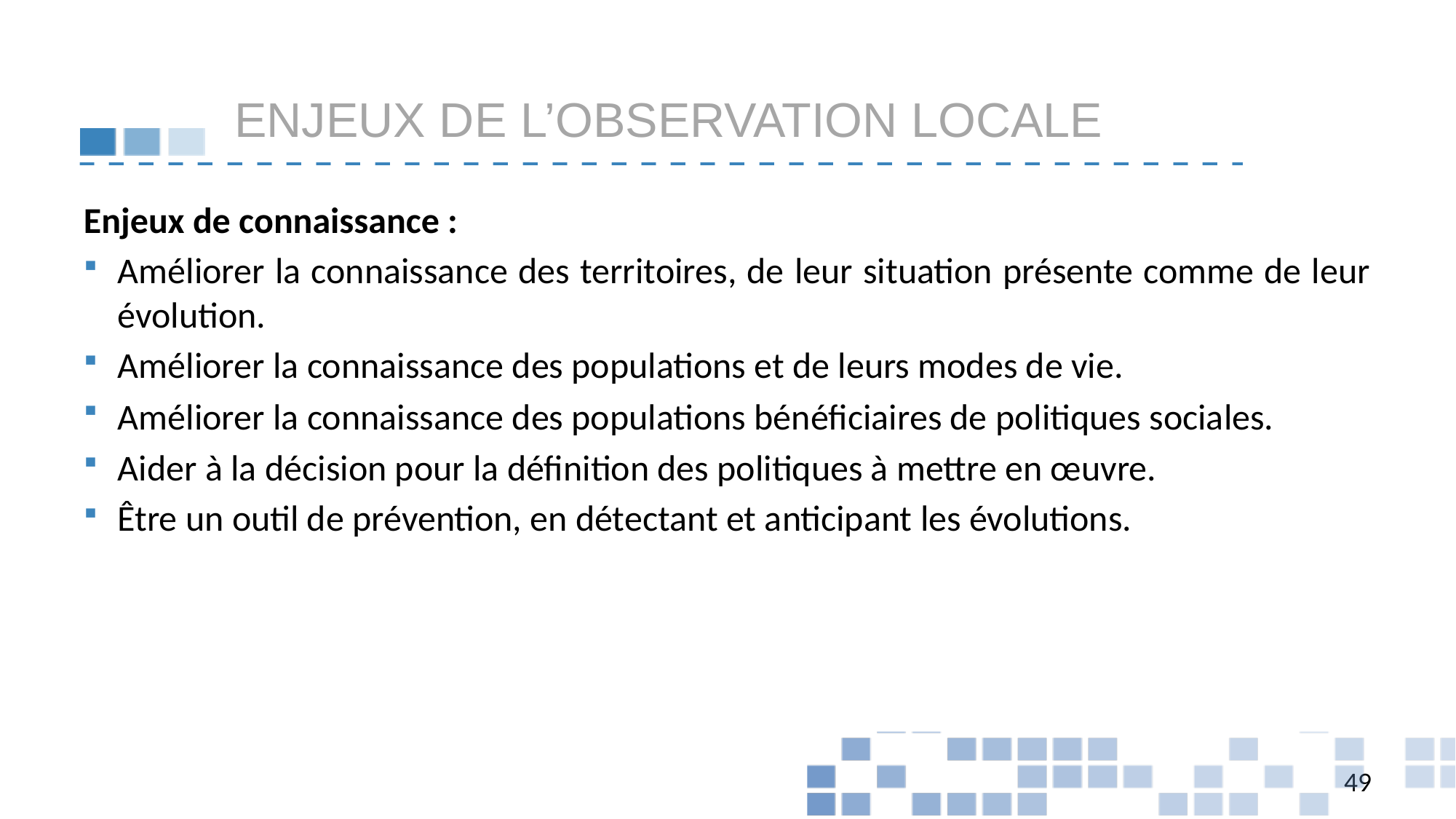

# Enjeux de l’observation locale
Enjeux de connaissance :
Améliorer la connaissance des territoires, de leur situation présente comme de leur évolution.
Améliorer la connaissance des populations et de leurs modes de vie.
Améliorer la connaissance des populations bénéficiaires de politiques sociales.
Aider à la décision pour la définition des politiques à mettre en œuvre.
Être un outil de prévention, en détectant et anticipant les évolutions.

49